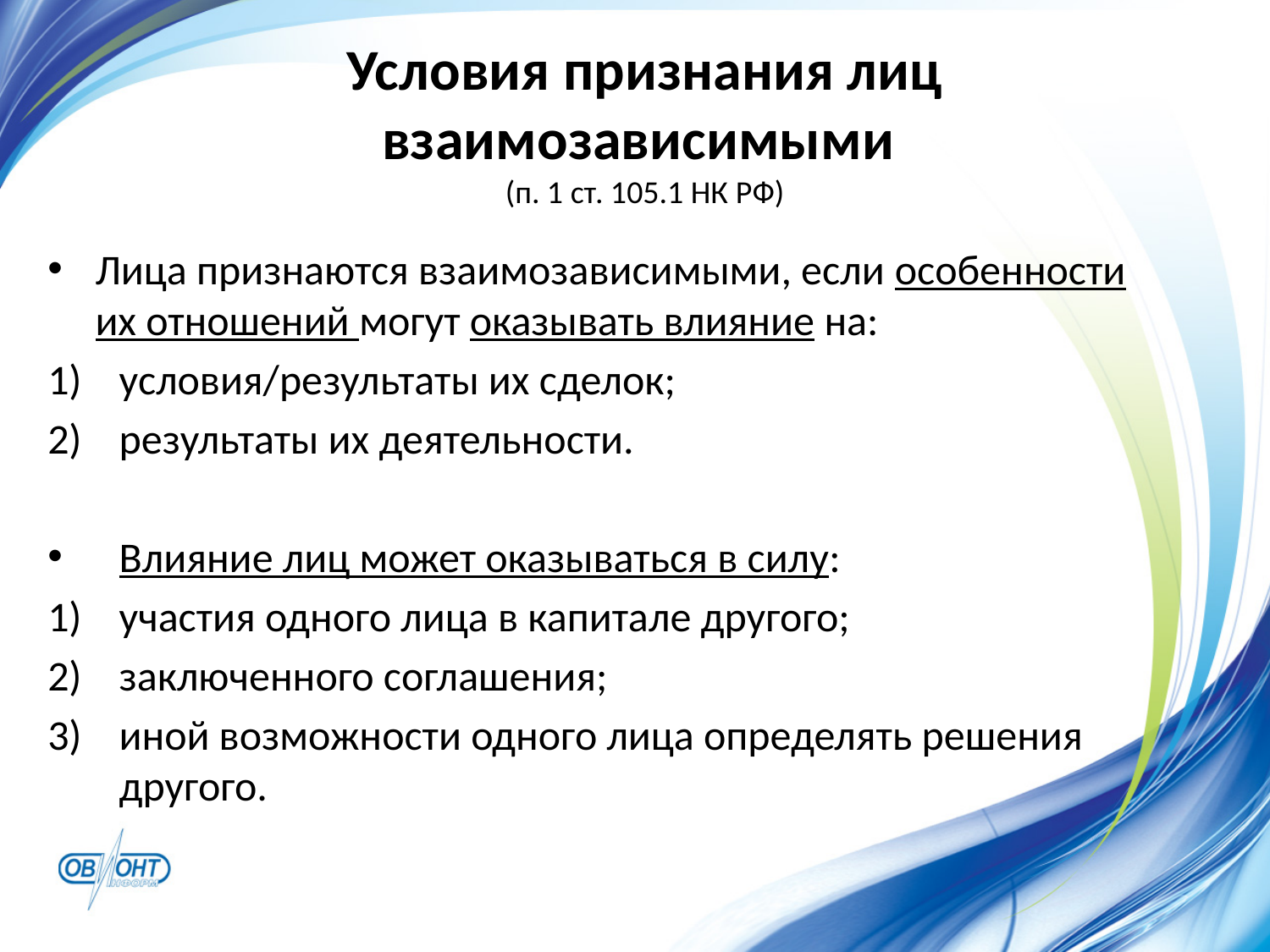

# Условия признания лиц взаимозависимыми (п. 1 ст. 105.1 НК РФ)
Лица признаются взаимозависимыми, если особенности их отношений могут оказывать влияние на:
условия/результаты их сделок;
результаты их деятельности.

Влияние лиц может оказываться в силу:
участия одного лица в капитале другого;
заключенного соглашения;
иной возможности одного лица определять решения другого.